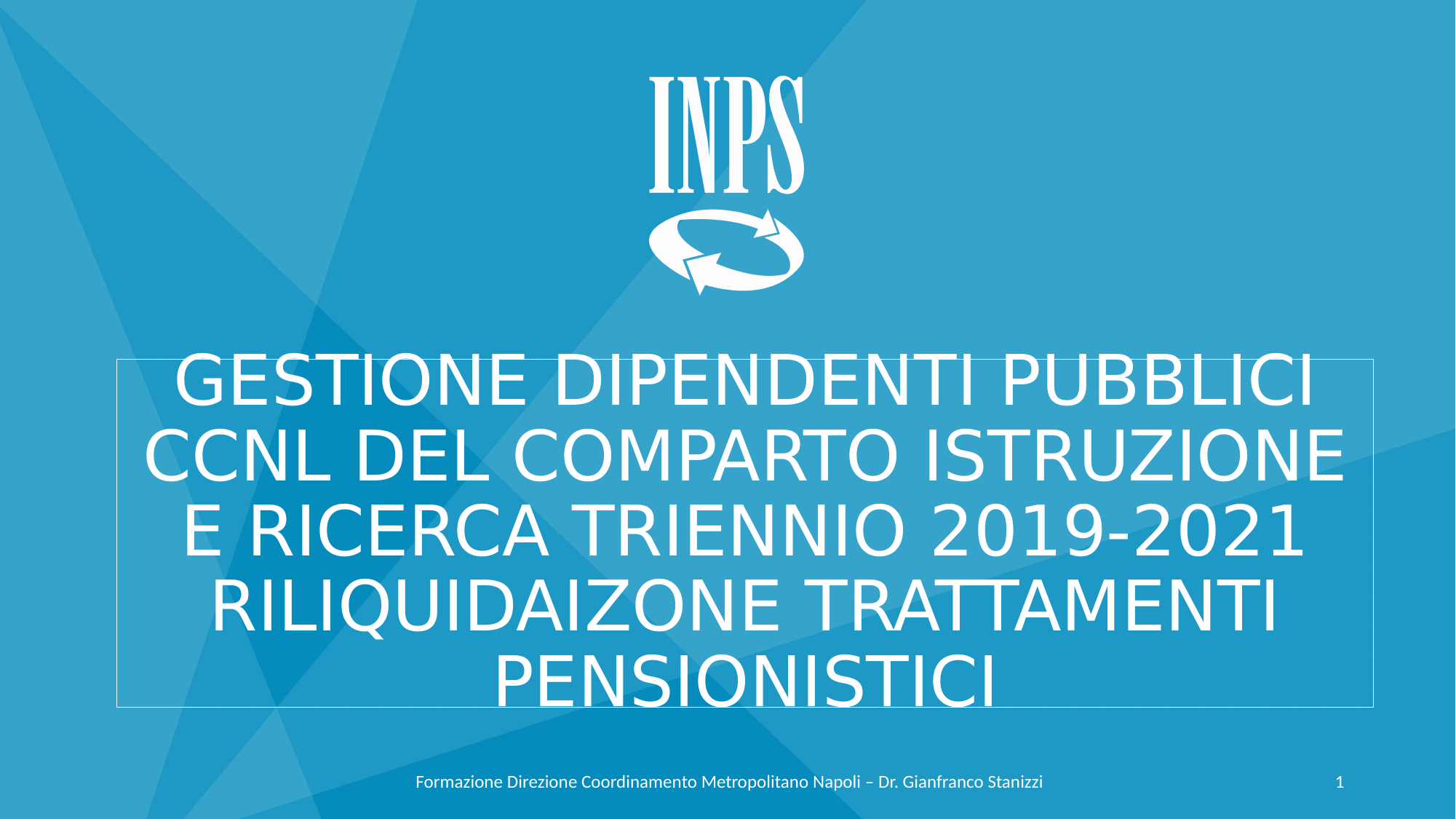

# GESTIONE DIPENDENTI PUBBLICI CCNL DEL COMPARTO ISTRUZIONE E RICERCA TRIENNIO 2019-2021 RILIQUIDAIZONE TRATTAMENTI PENSIONISTICI
Formazione Direzione Coordinamento Metropolitano Napoli – Dr. Gianfranco Stanizzi
1